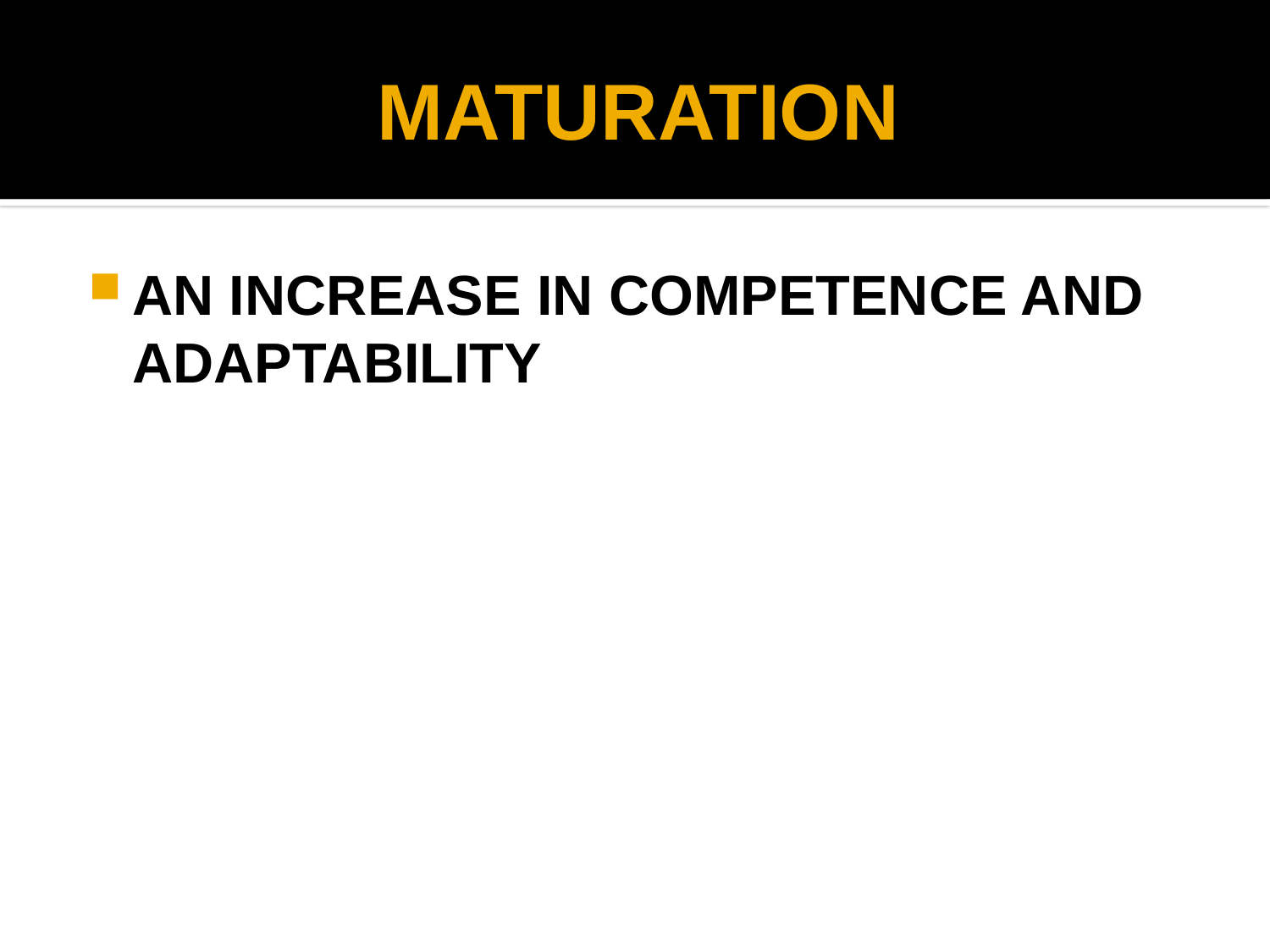

# MATURATION
AN INCREASE IN COMPETENCE AND ADAPTABILITY